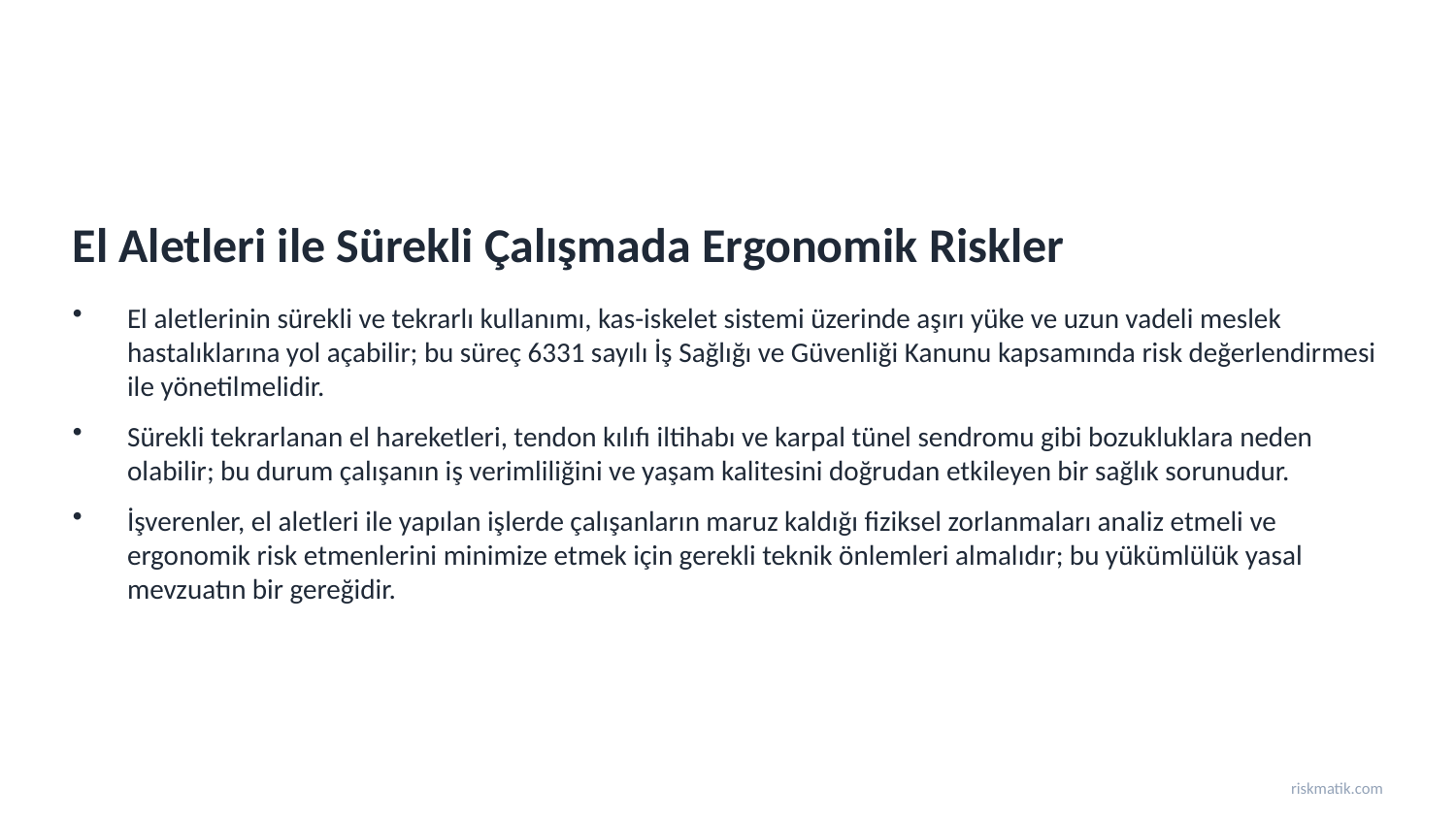

El Aletleri ile Sürekli Çalışmada Ergonomik Riskler
El aletlerinin sürekli ve tekrarlı kullanımı, kas-iskelet sistemi üzerinde aşırı yüke ve uzun vadeli meslek hastalıklarına yol açabilir; bu süreç 6331 sayılı İş Sağlığı ve Güvenliği Kanunu kapsamında risk değerlendirmesi ile yönetilmelidir.
Sürekli tekrarlanan el hareketleri, tendon kılıfı iltihabı ve karpal tünel sendromu gibi bozukluklara neden olabilir; bu durum çalışanın iş verimliliğini ve yaşam kalitesini doğrudan etkileyen bir sağlık sorunudur.
İşverenler, el aletleri ile yapılan işlerde çalışanların maruz kaldığı fiziksel zorlanmaları analiz etmeli ve ergonomik risk etmenlerini minimize etmek için gerekli teknik önlemleri almalıdır; bu yükümlülük yasal mevzuatın bir gereğidir.
riskmatik.com